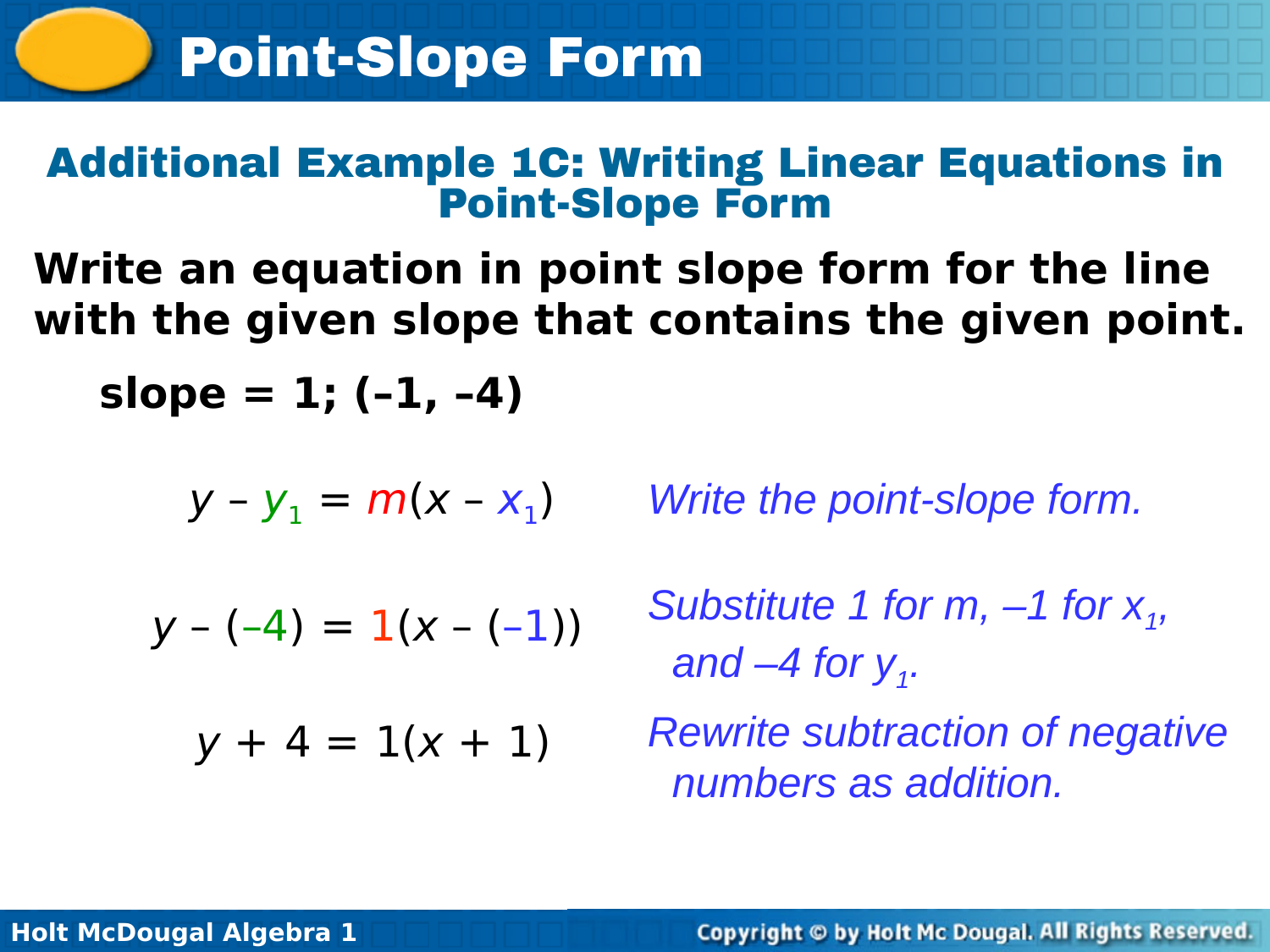

Additional Example 1C: Writing Linear Equations in Point-Slope Form
Write an equation in point slope form for the line with the given slope that contains the given point.
slope = 1; (–1, –4)
y – y1 = m(x – x1)
Write the point-slope form.
Substitute 1 for m, –1 for x1, and –4 for y1.
y – (–4) = 1(x – (–1))
Rewrite subtraction of negative numbers as addition.
y + 4 = 1(x + 1)